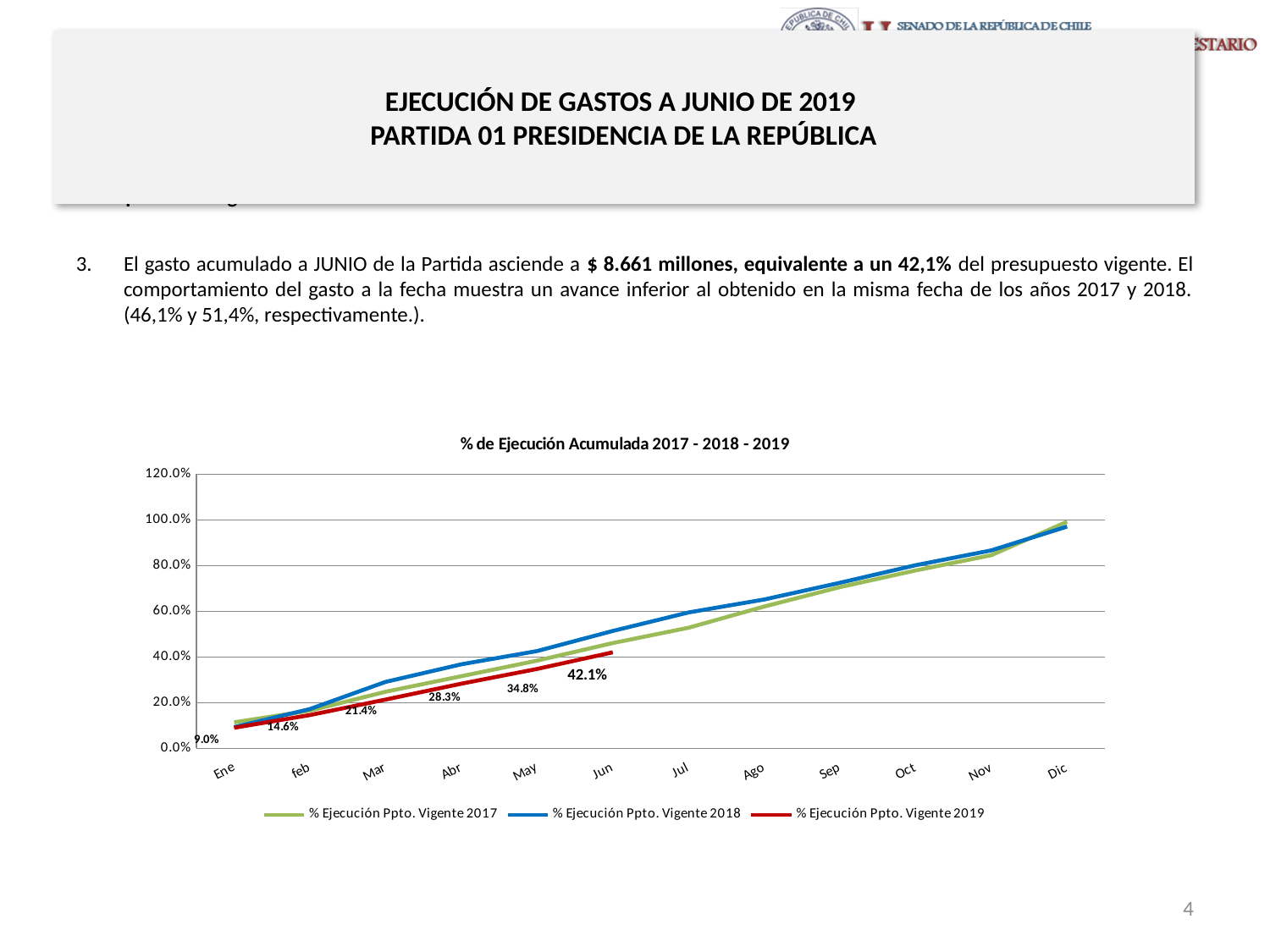

# EJECUCIÓN DE GASTOS A JUNIO DE 2019 PARTIDA 01 PRESIDENCIA DE LA REPÚBLICA
Principales hallazgos
El gasto acumulado a JUNIO de la Partida asciende a $ 8.661 millones, equivalente a un 42,1% del presupuesto vigente. El comportamiento del gasto a la fecha muestra un avance inferior al obtenido en la misma fecha de los años 2017 y 2018. (46,1% y 51,4%, respectivamente.).

[unsupported chart]

4